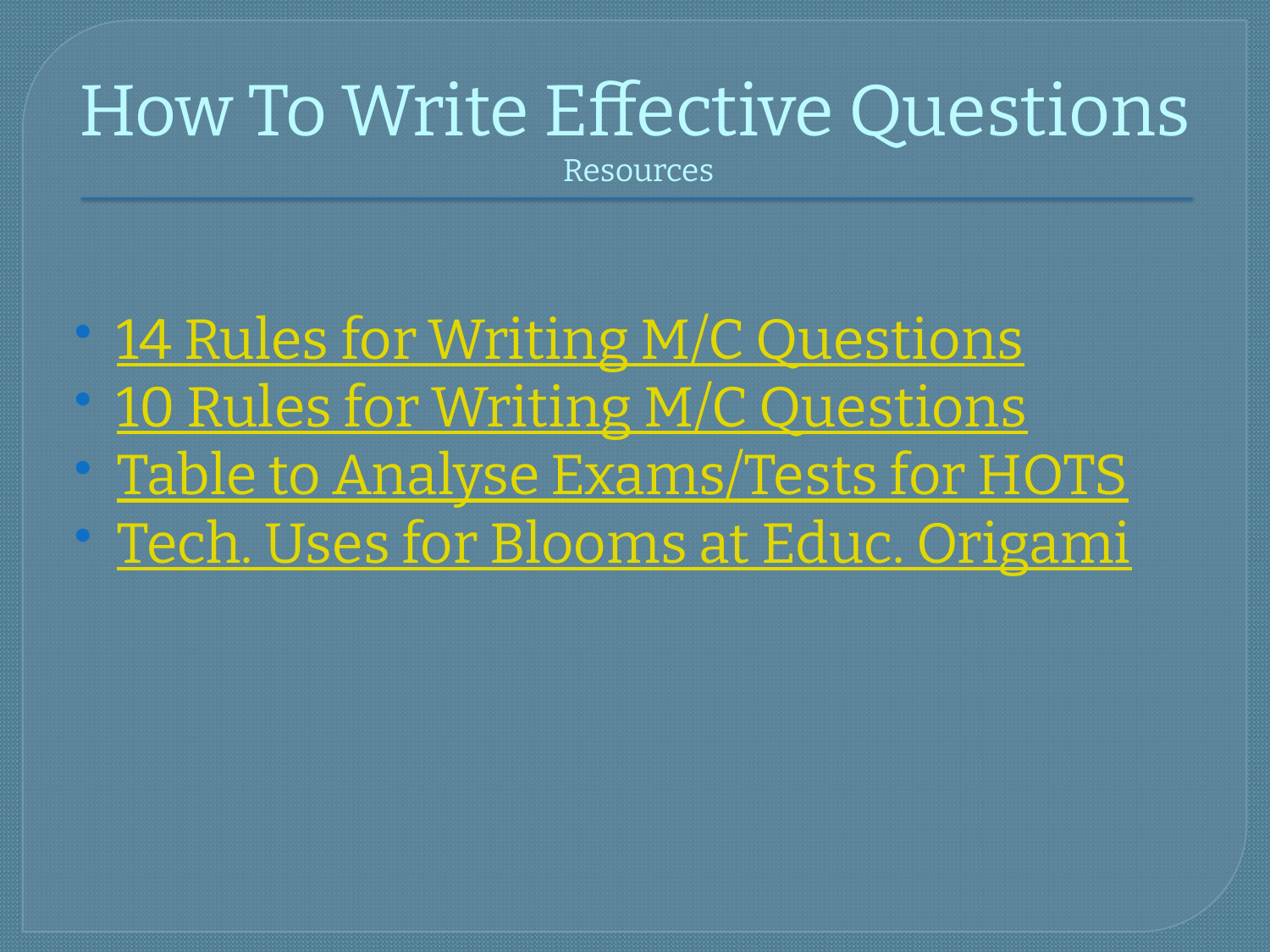

# How To Write Effective Questions Resources
14 Rules for Writing M/C Questions
10 Rules for Writing M/C Questions
Table to Analyse Exams/Tests for HOTS
Tech. Uses for Blooms at Educ. Origami